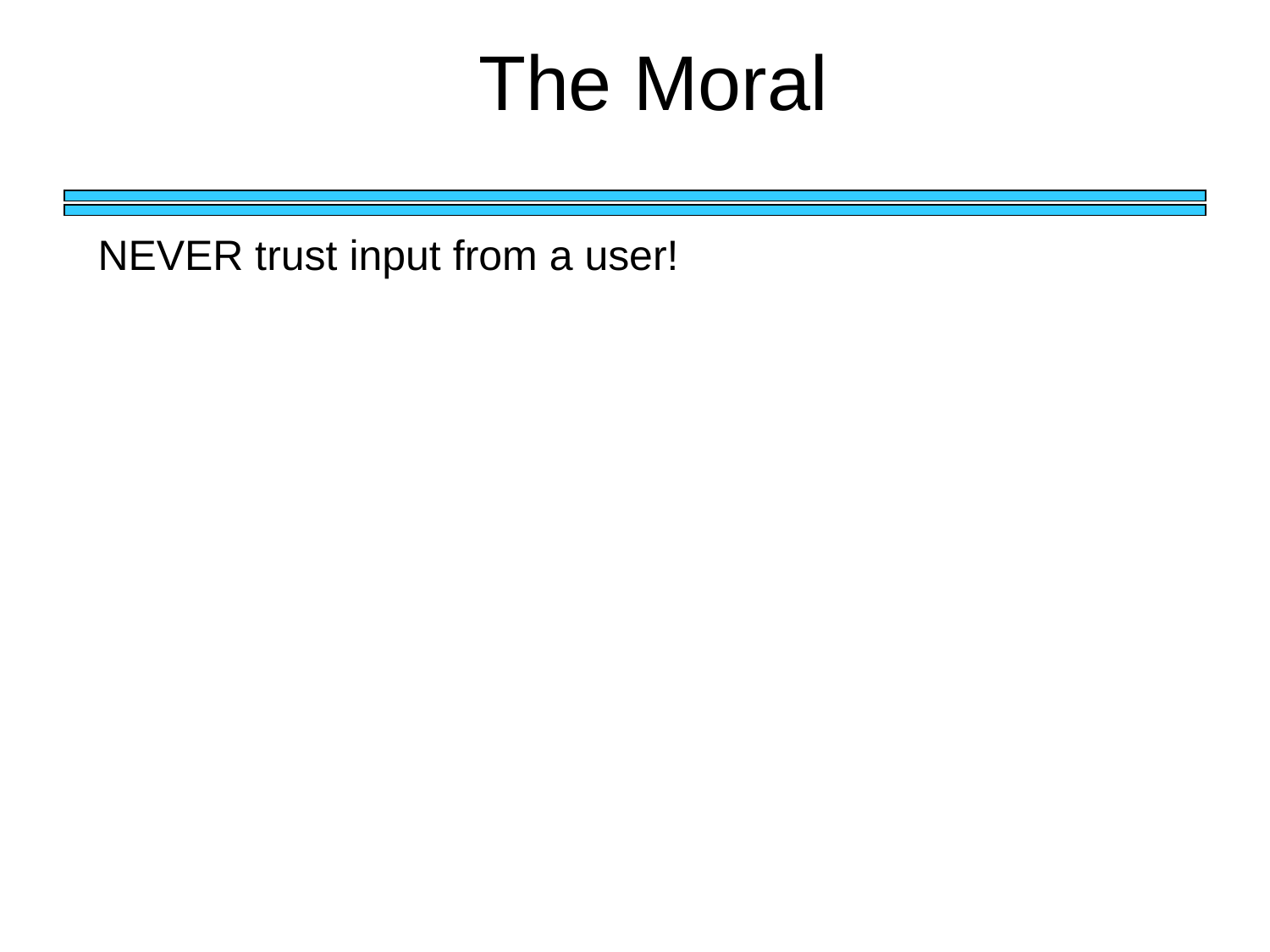

# The Moral
NEVER trust input from a user!